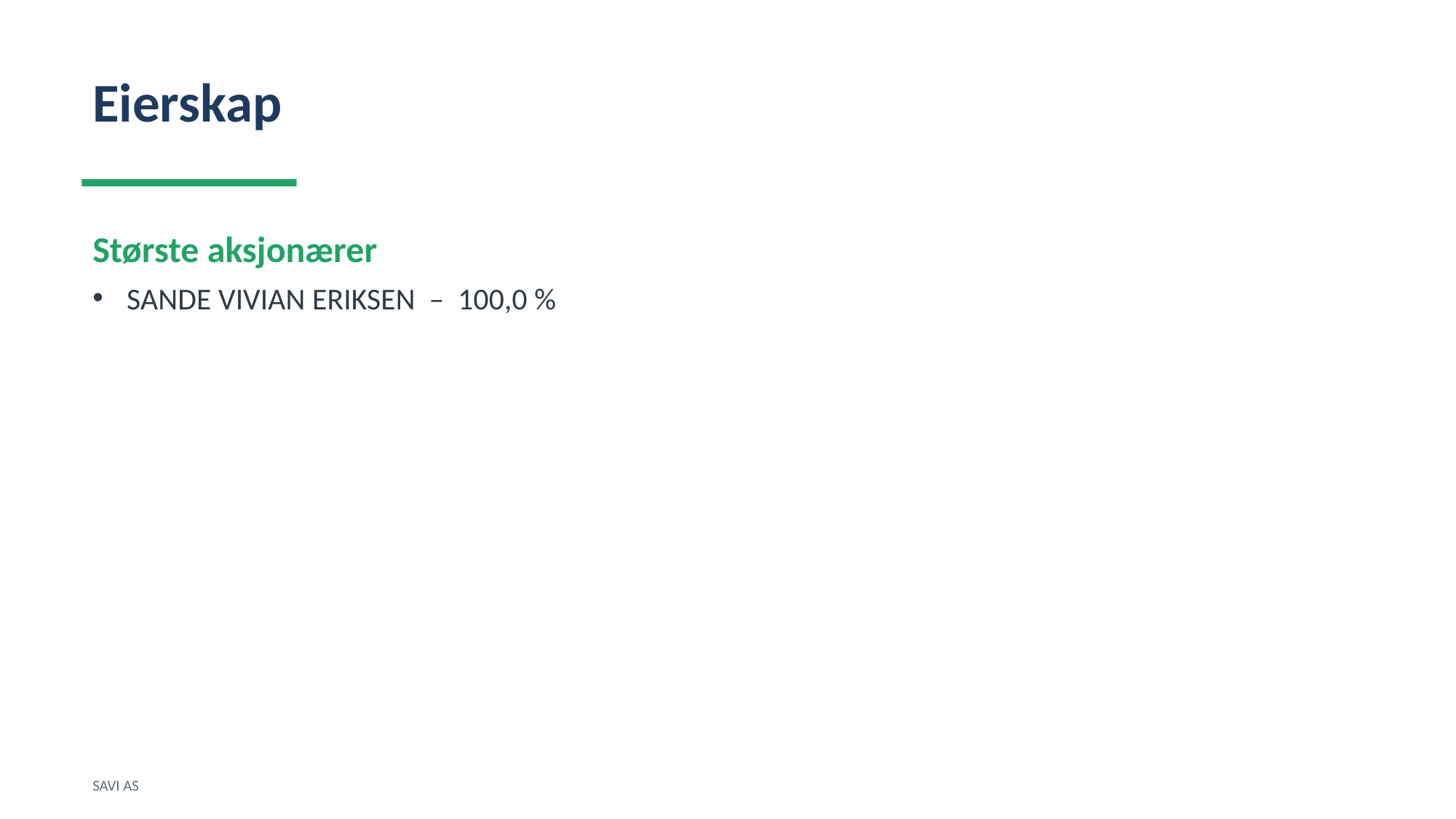

Eierskap

Største aksjonærer
SANDE VIVIAN ERIKSEN  –  100,0 %
SAVI AS